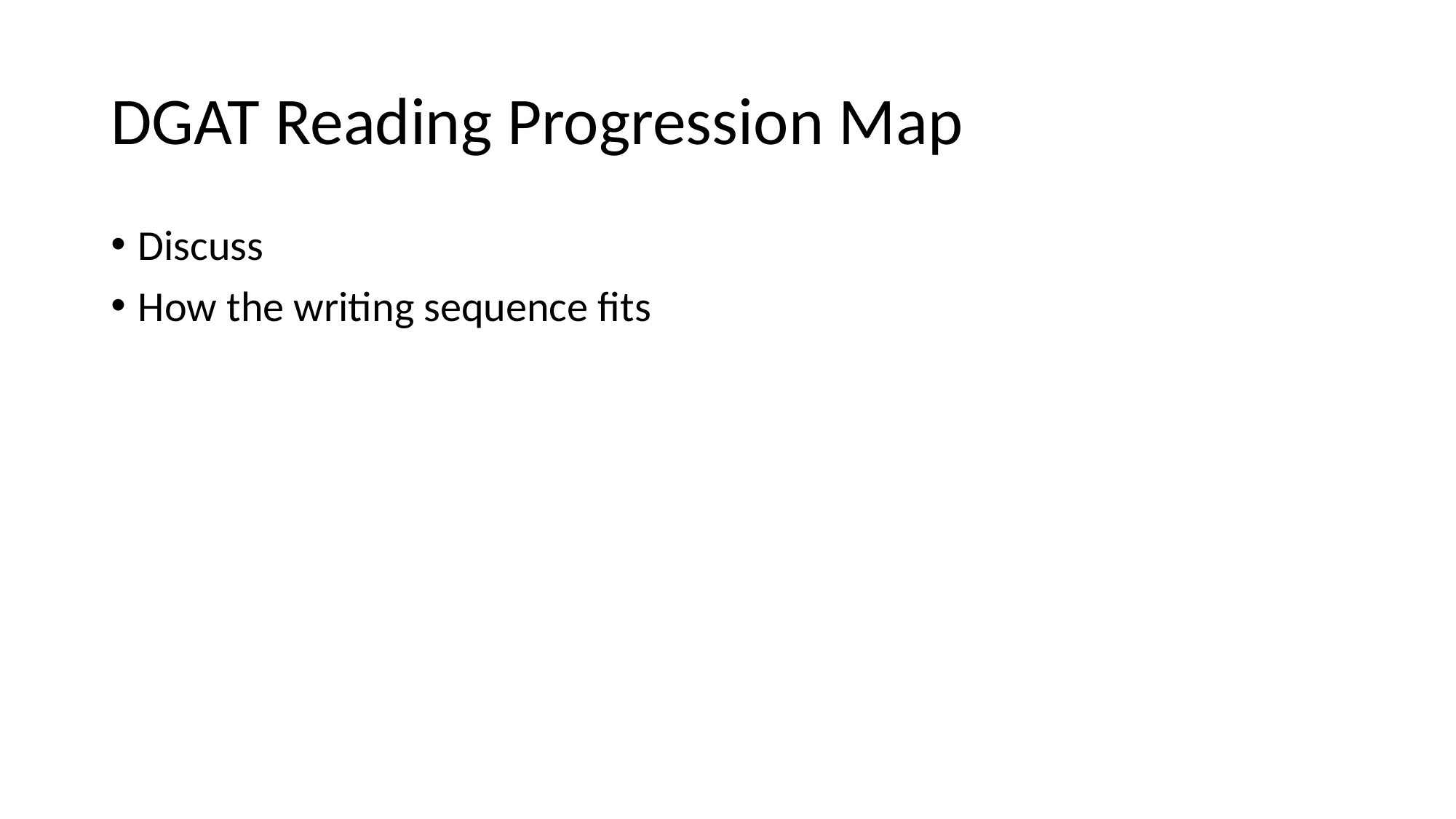

# DGAT Reading Progression Map
Discuss
How the writing sequence fits